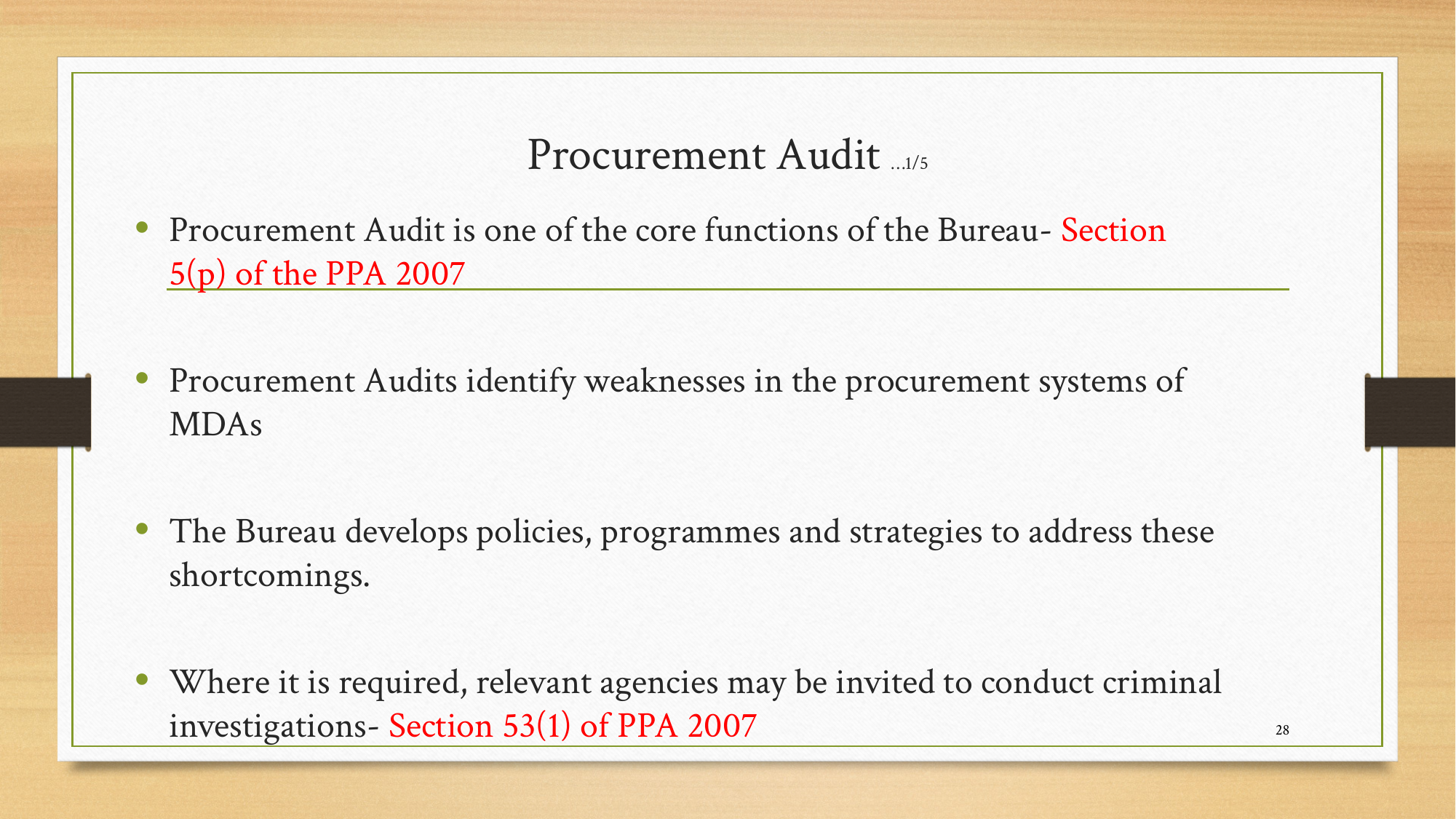

# Procurement Audit …1/5
Procurement Audit is one of the core functions of the Bureau- Section 5(p) of the PPA 2007

Procurement Audits identify weaknesses in the procurement systems of MDAs

The Bureau develops policies, programmes and strategies to address these shortcomings.

Where it is required, relevant agencies may be invited to conduct criminal investigations- Section 53(1) of PPA 2007

28